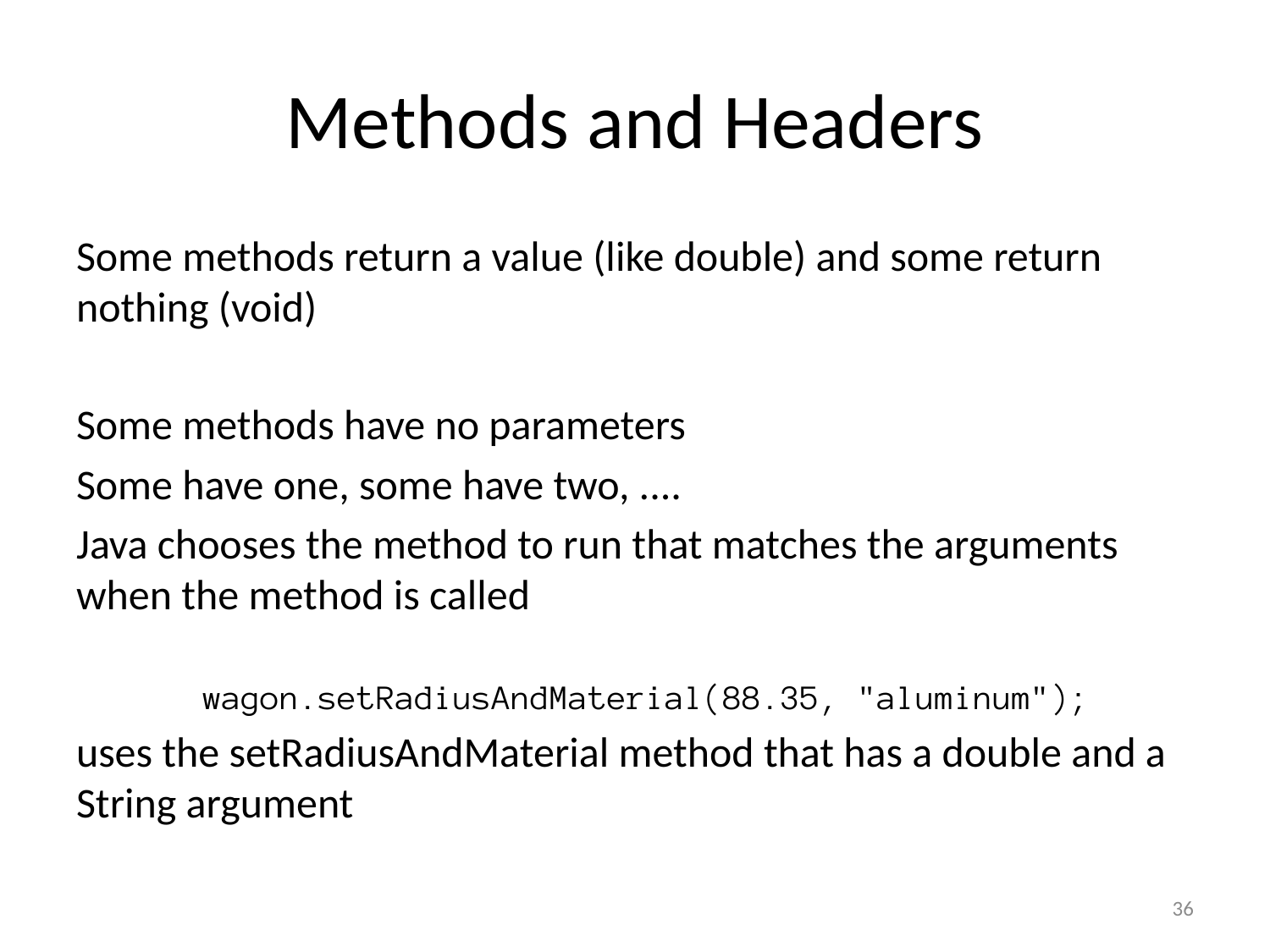

# Methods and Headers
Some methods return a value (like double) and some return nothing (void)

Some methods have no parameters
Some have one, some have two, ....
Java chooses the method to run that matches the arguments when the method is called

	wagon.setRadiusAndMaterial(88.35, "aluminum");
uses the setRadiusAndMaterial method that has a double and a String argument

36